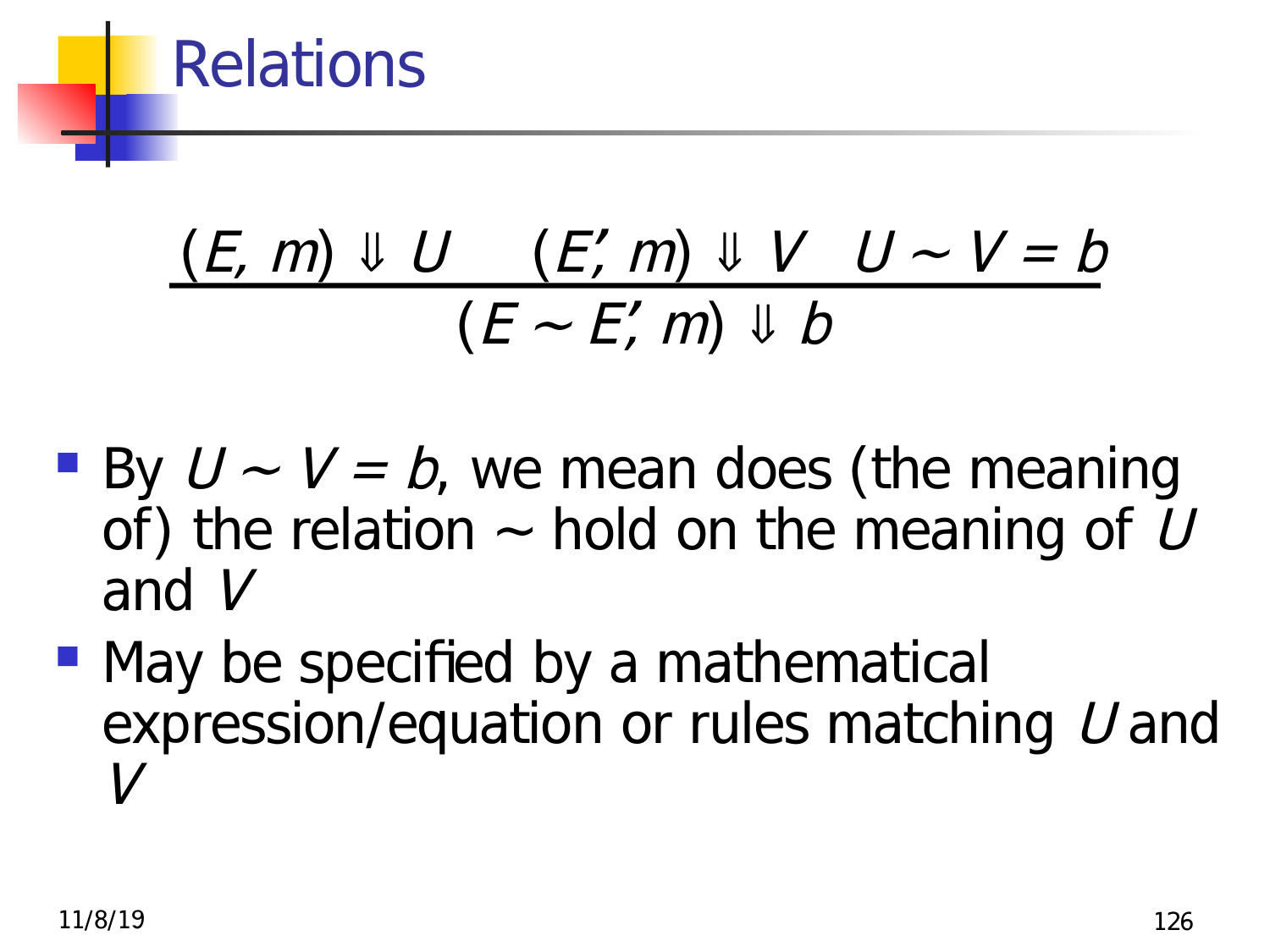

# Relations
(E, m) ⇓ U     (E’, m) ⇓ V   U ~ V = b
(E ~ E’, m) ⇓ b

By U ~ V = b, we mean does (the meaning of) the relation ~ hold on the meaning of U and V
May be specified by a mathematical expression/equation or rules matching U and V

11/8/19
126